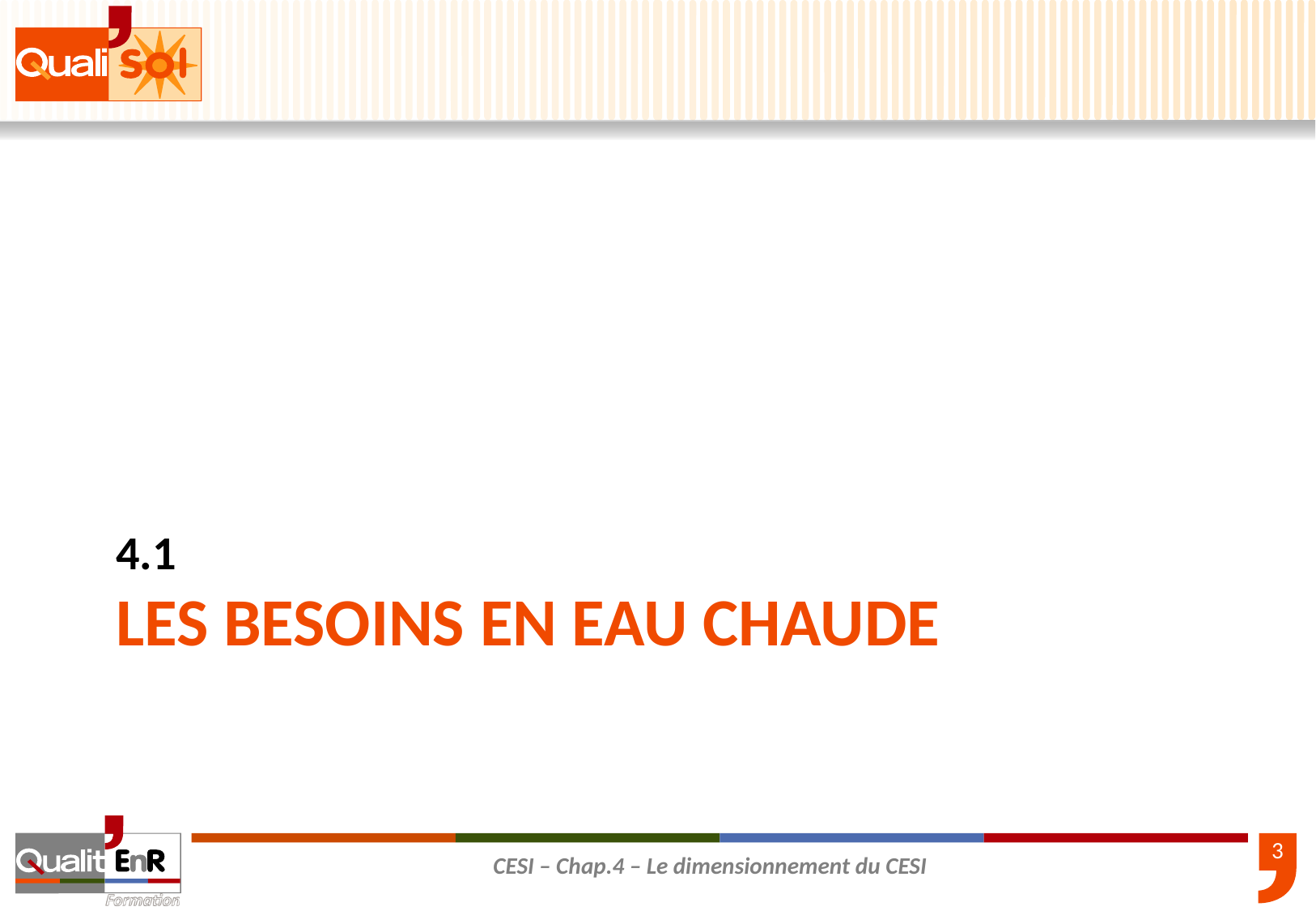

4.1
# Les besoins en eau chaude